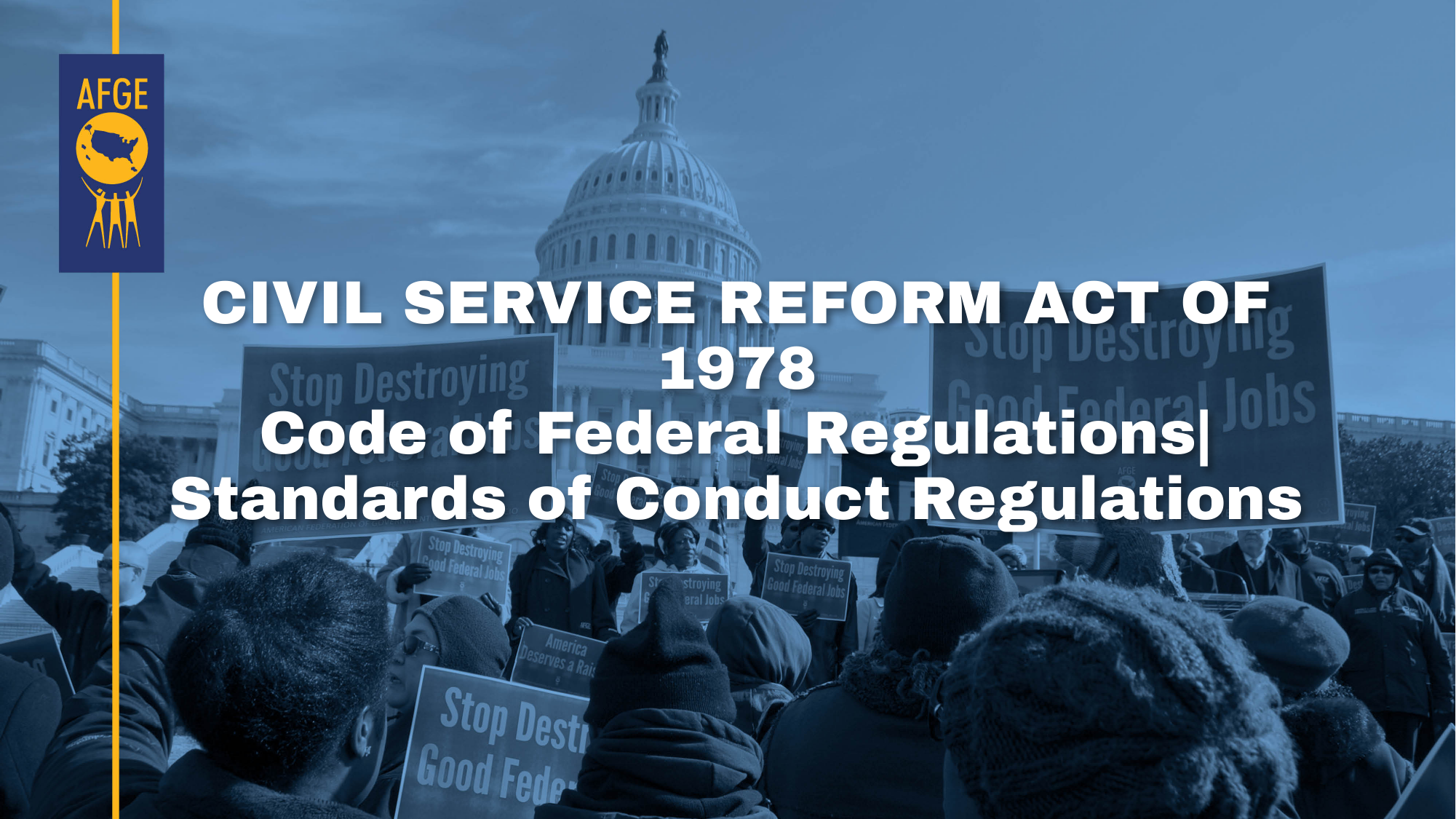

# CIVIL SERVICE REFORM ACT OF 1978 Code of Federal Regulations| Standards of Conduct Regulations